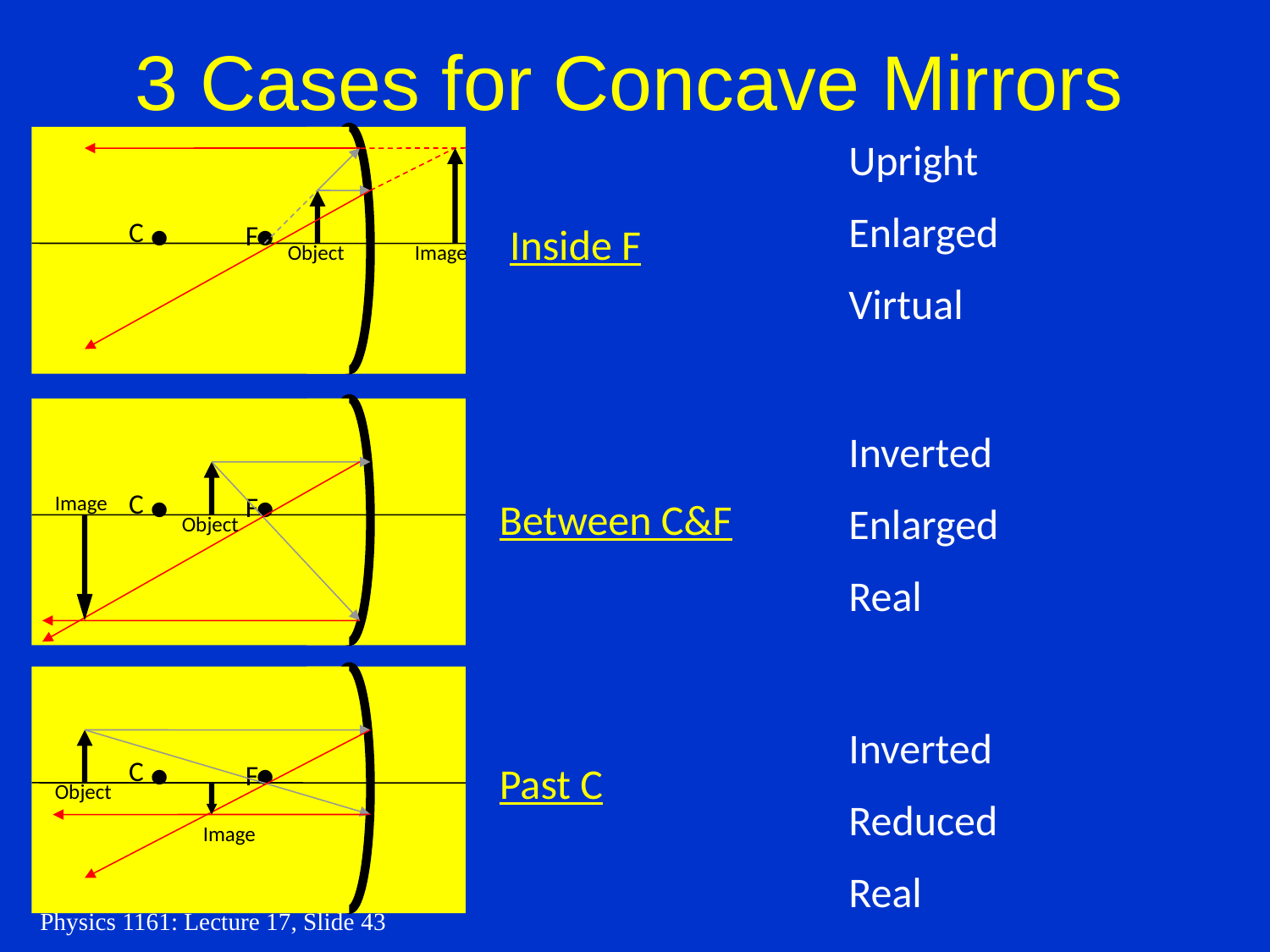

# 3 Cases for Concave Mirrors

C
F

Object
Image
Upright
Enlarged
Virtual
Inside F

C
F

Image
Object
Inverted
Enlarged
Real
Between C&F

C
F

Object
Image
Inverted
Reduced
Real
Past C
Physics 1161: Lecture 17, Slide 43